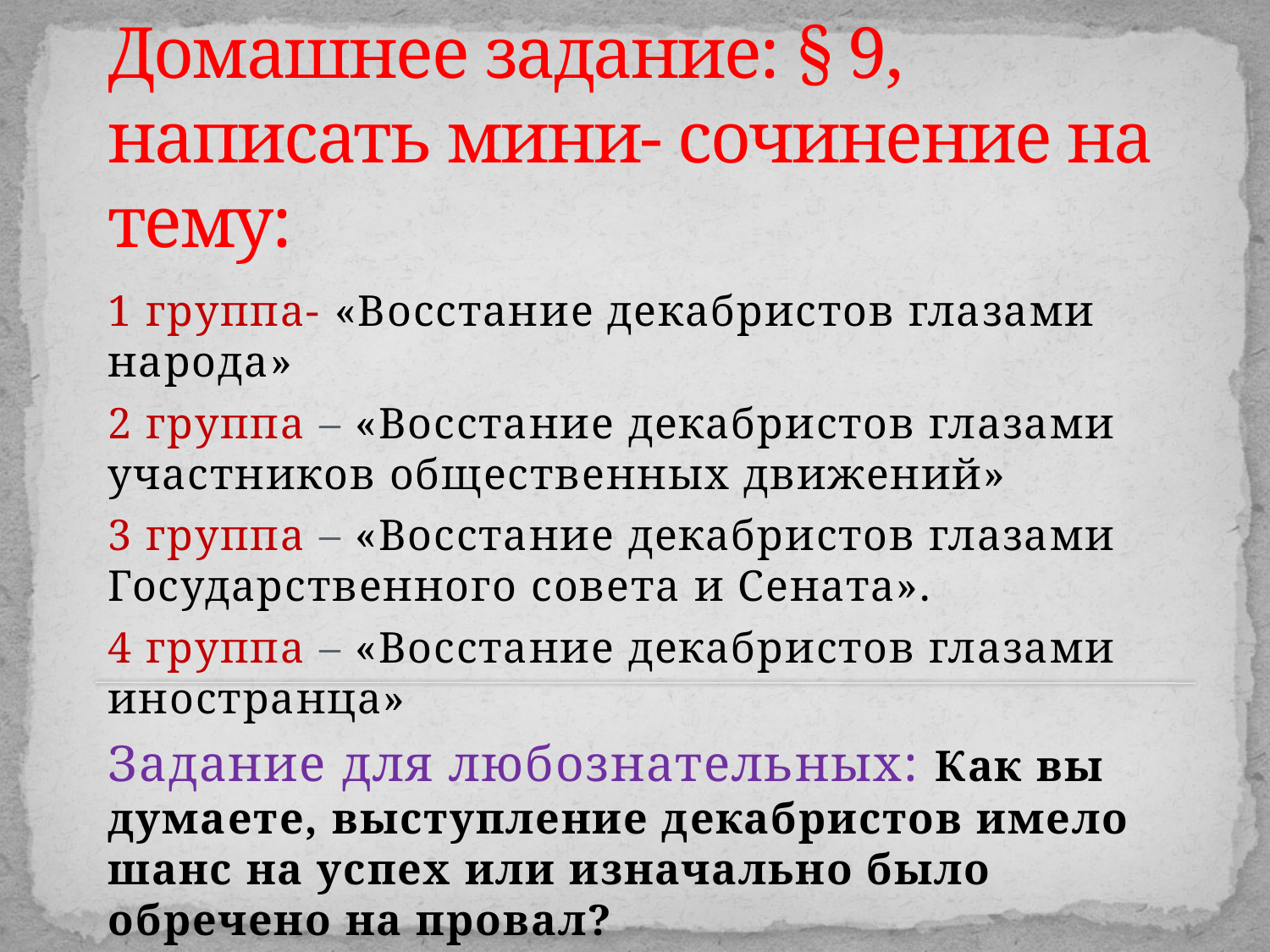

# Домашнее задание: § 9, написать мини- сочинение на тему:
1 группа- «Восстание декабристов глазами народа»
2 группа – «Восстание декабристов глазами участников общественных движений»
3 группа – «Восстание декабристов глазами  Государственного совета и Сената».
4 группа – «Восстание декабристов глазами иностранца»
Задание для любознательных: Как вы думаете, выступление декабристов имело шанс на успех или изначально было обречено на провал?